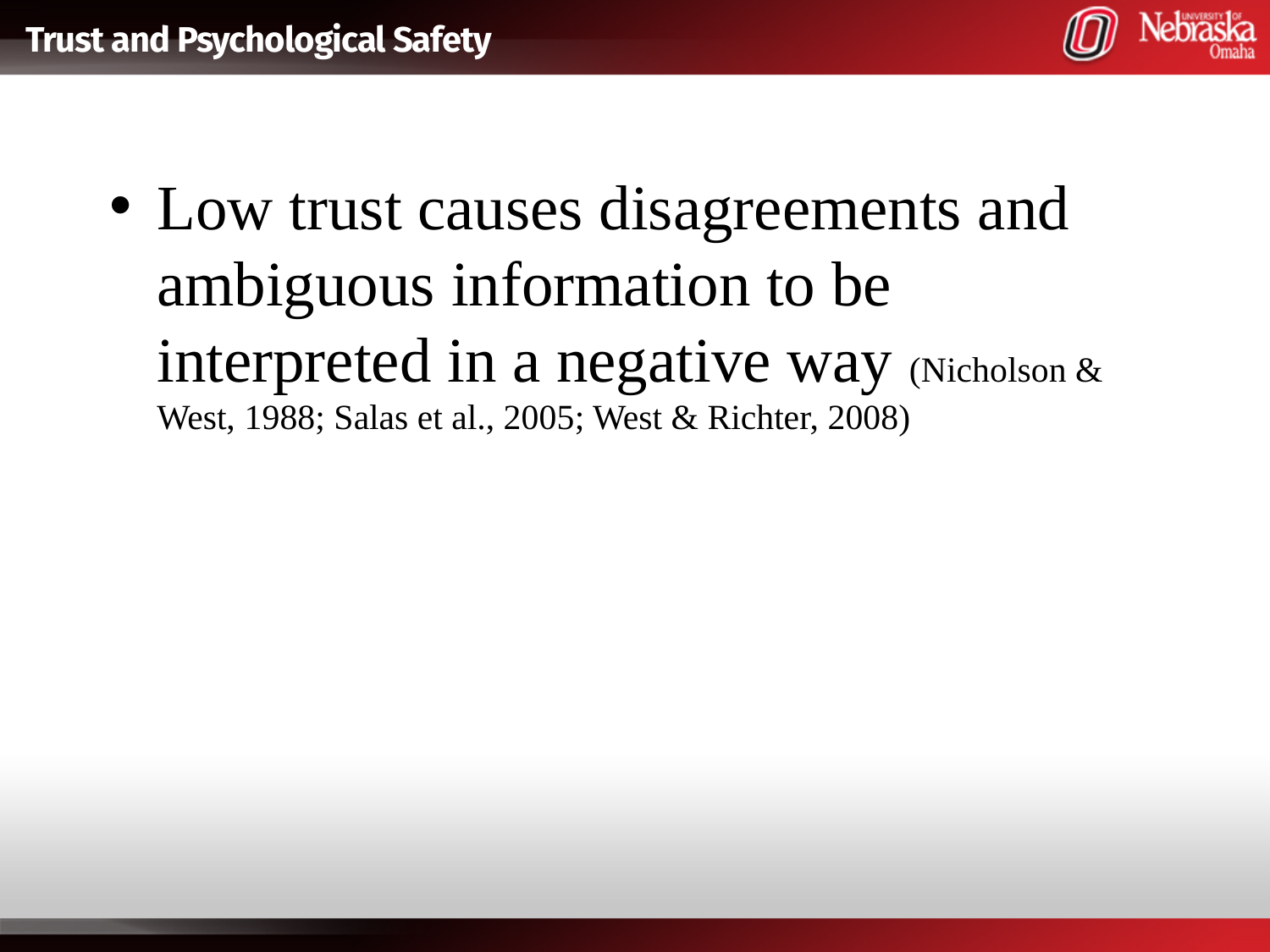

# Trust and Psychological Safety
Low trust causes disagreements and ambiguous information to be interpreted in a negative way (Nicholson & West, 1988; Salas et al., 2005; West & Richter, 2008)